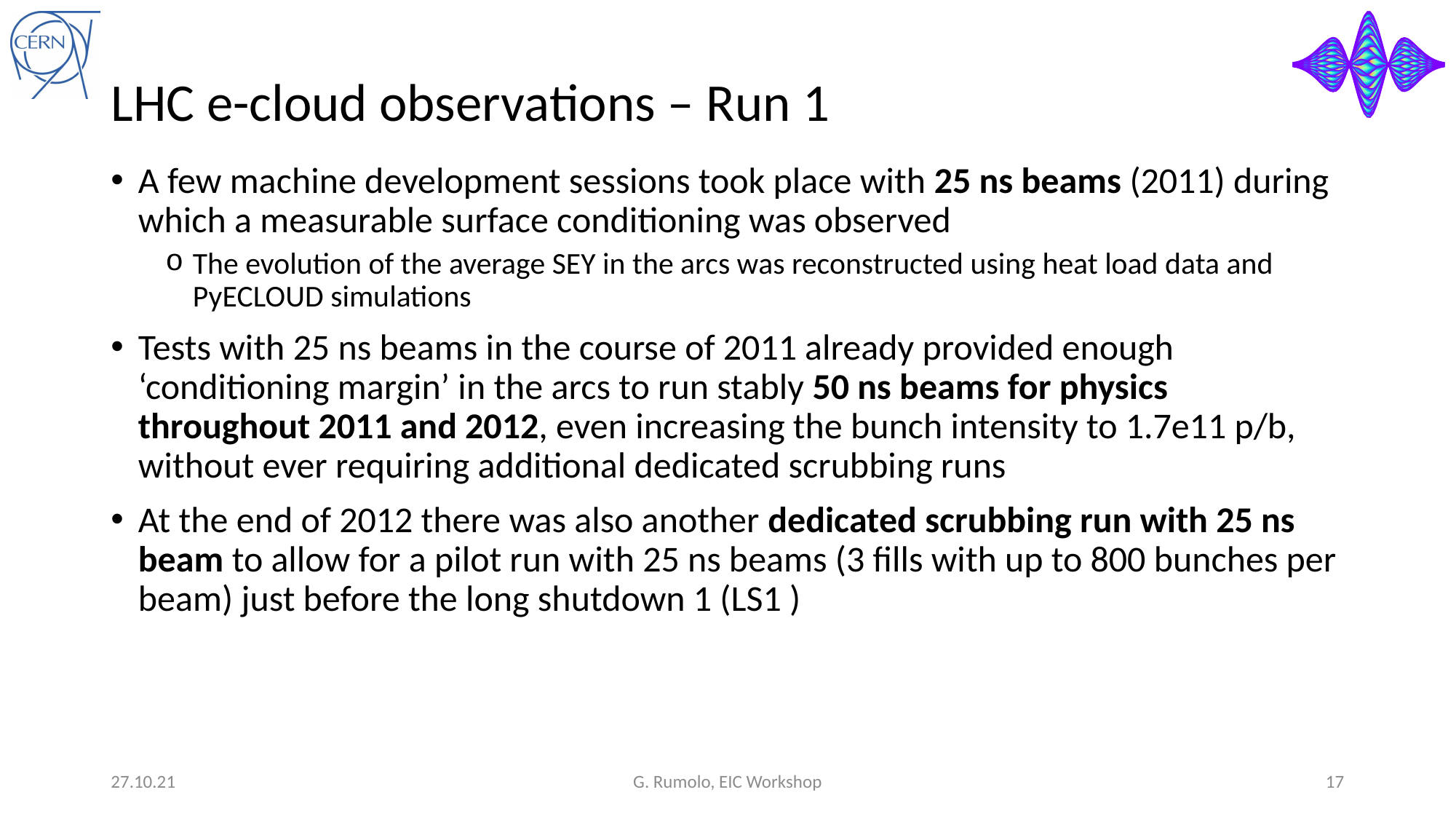

# LHC e-cloud observations – Run 1
A few machine development sessions took place with 25 ns beams (2011) during which a measurable surface conditioning was observed
The evolution of the average SEY in the arcs was reconstructed using heat load data and PyECLOUD simulations
Tests with 25 ns beams in the course of 2011 already provided enough ‘conditioning margin’ in the arcs to run stably 50 ns beams for physics throughout 2011 and 2012, even increasing the bunch intensity to 1.7e11 p/b, without ever requiring additional dedicated scrubbing runs
At the end of 2012 there was also another dedicated scrubbing run with 25 ns beam to allow for a pilot run with 25 ns beams (3 fills with up to 800 bunches per beam) just before the long shutdown 1 (LS1 )

27.10.21
G. Rumolo, EIC Workshop
17